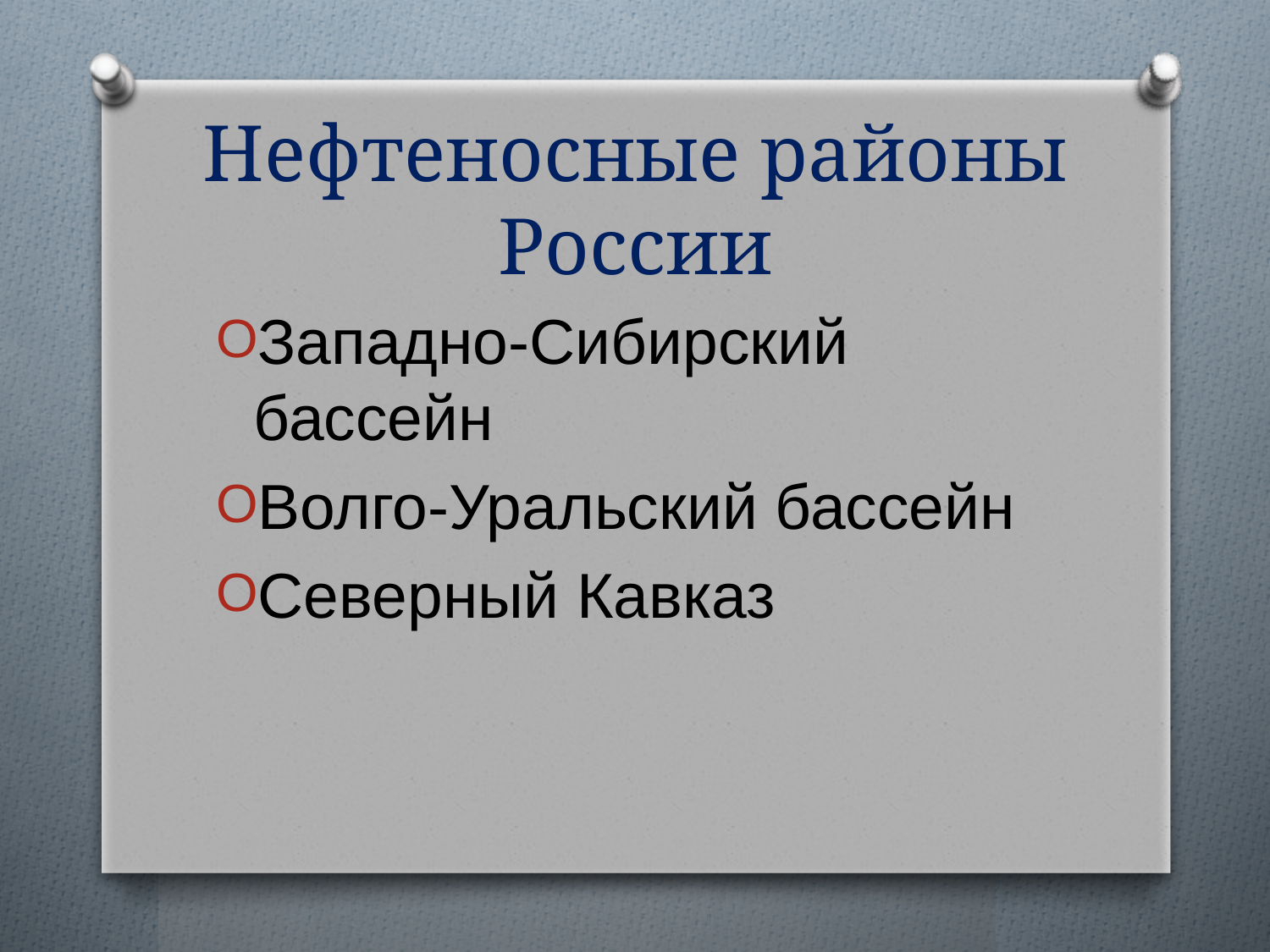

# Нефтеносные районы России
Западно-Сибирский бассейн
Волго-Уральский бассейн
Северный Кавказ